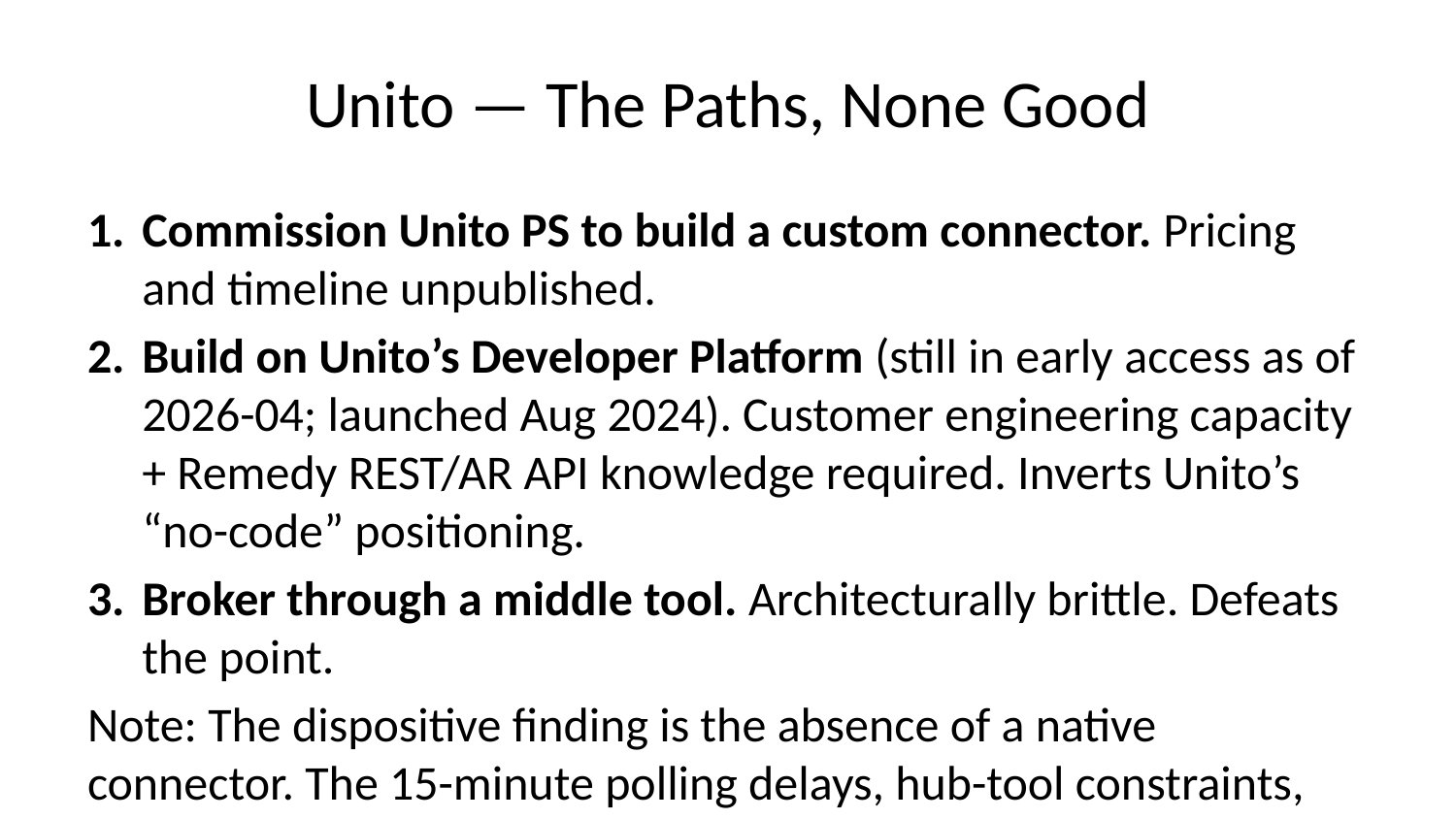

# Unito — The Paths, None Good
Commission Unito PS to build a custom connector. Pricing and timeline unpublished.
Build on Unito’s Developer Platform (still in early access as of 2026-04; launched Aug 2024). Customer engineering capacity + Remedy REST/AR API knowledge required. Inverts Unito’s “no-code” positioning.
Broker through a middle tool. Architecturally brittle. Defeats the point.
Note: The dispositive finding is the absence of a native connector. The 15-minute polling delays, hub-tool constraints, and Enterprise-only premium connectors are operational gaps that would matter if Unito offered BMC Remedy at all — but it does not.